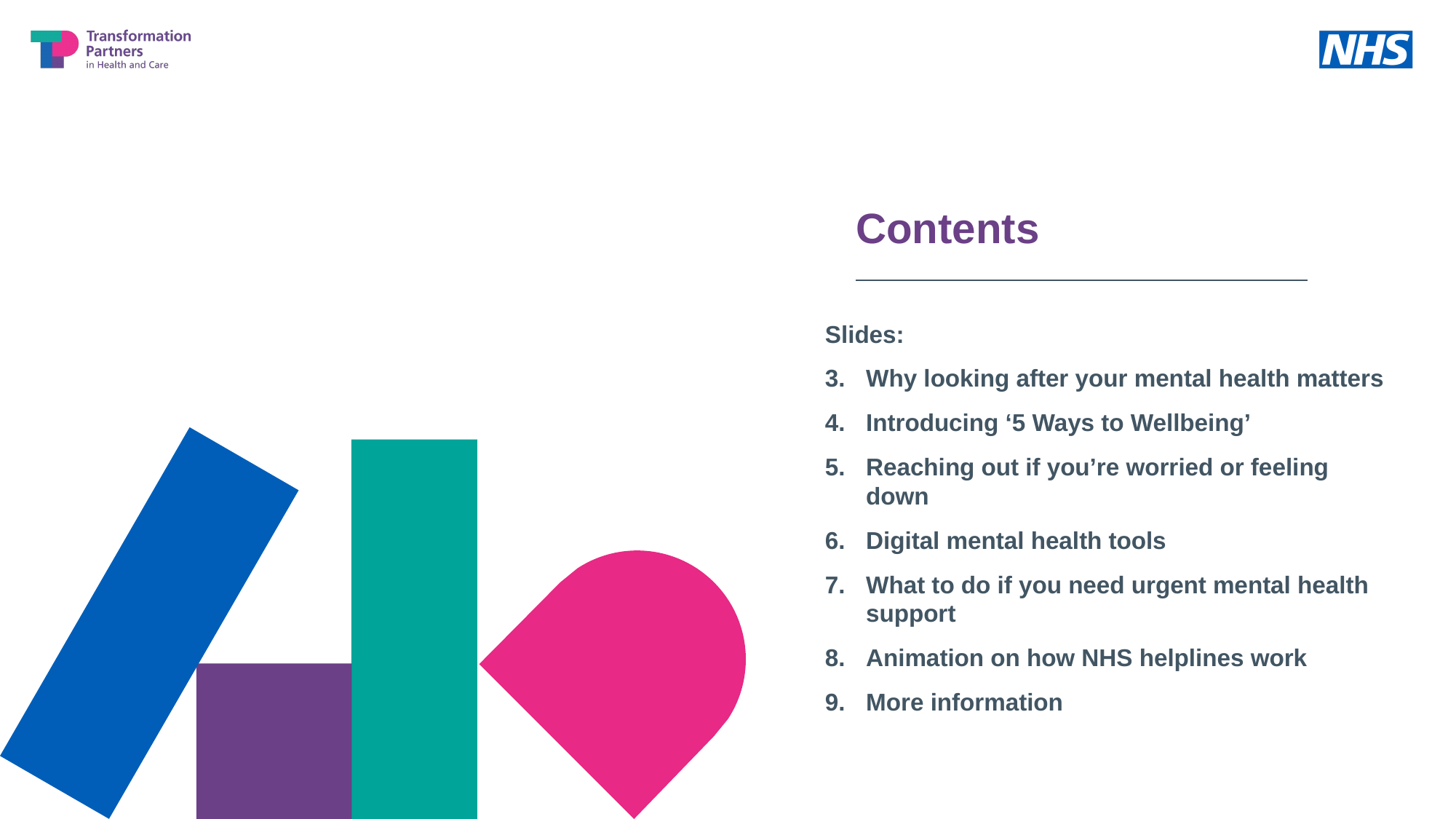

Slides:
Why looking after your mental health matters
Introducing ‘5 Ways to Wellbeing’
Reaching out if you’re worried or feeling down
Digital mental health tools
What to do if you need urgent mental health support
Animation on how NHS helplines work
More information